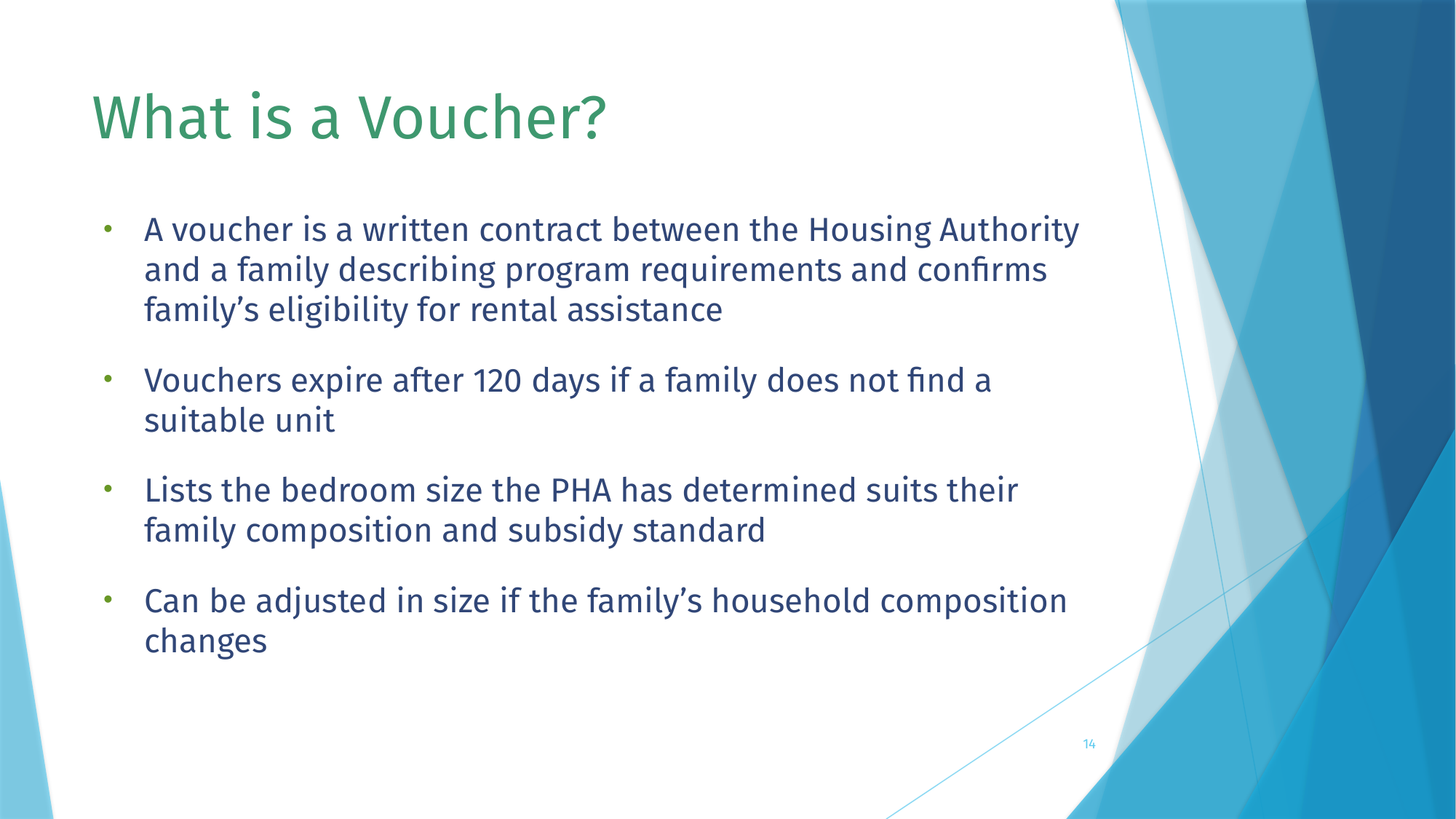

# What is a Voucher?
A voucher is a written contract between the Housing Authority and a family describing program requirements and confirms family’s eligibility for rental assistance
Vouchers expire after 120 days if a family does not find a suitable unit
Lists the bedroom size the PHA has determined suits their family composition and subsidy standard
Can be adjusted in size if the family’s household composition changes
14